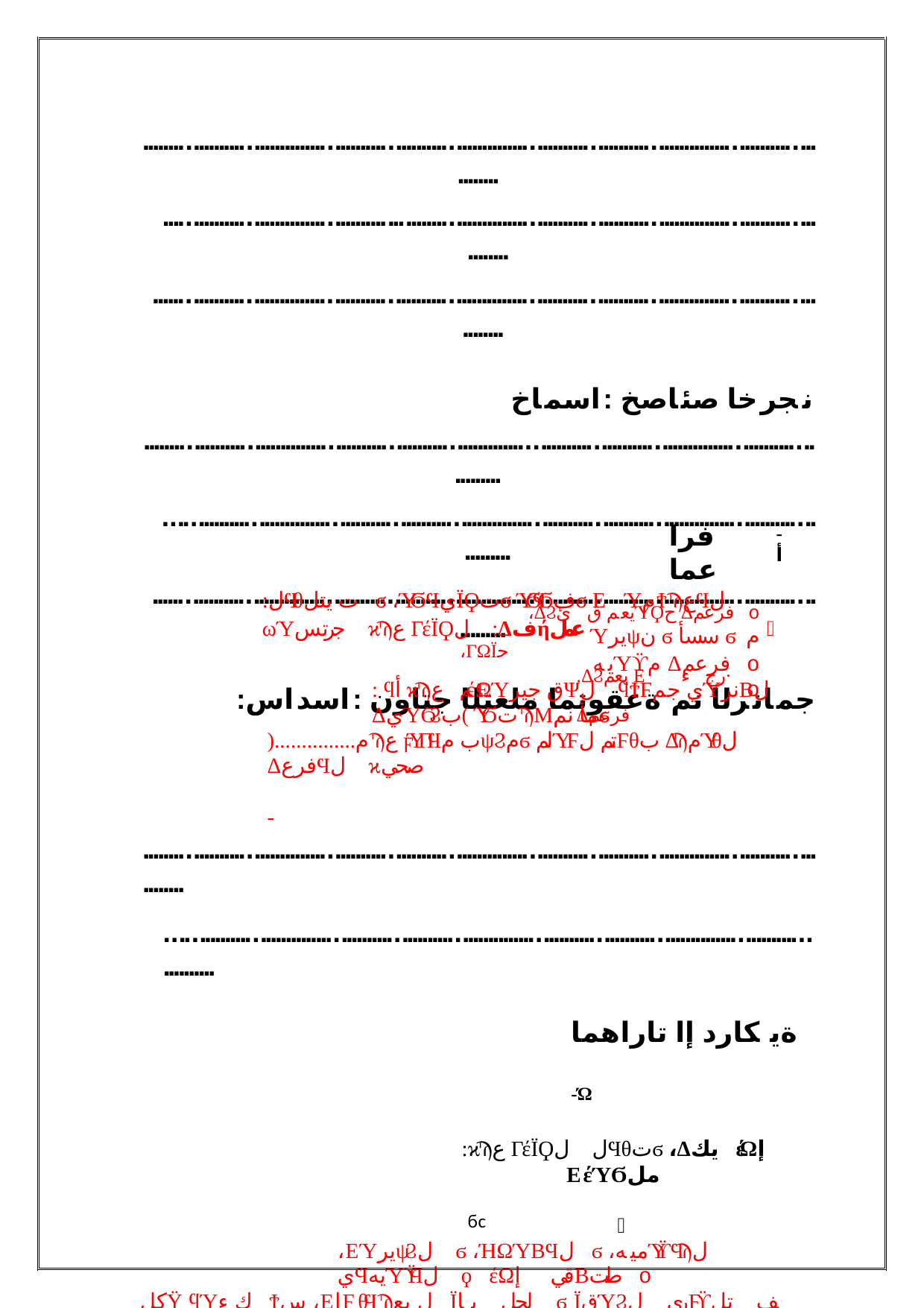

...................................................................................................................................
...............................................................................................................................
.................................................................................................................................

نجرخا صئاصخ :اسماخ
...................................................................................................................................
...............................................................................................................................
.................................................................................................................................

:جمانرلا نم ةعقوتما ملعتلا جتاون :اسداس
فراعما
-أ
:لϤθت يتل΍ϭ ،ΎϬϤيΪϘتϭ ΎϬϤϬفϭ Ε    ΎمϮϠعϤل΍ ωΎجرتس΍ ϰϠع ΓέΪϘل΍ :Δفήعمل΍	•
،ΔϨيعم ق   ئΎϘح Δفرعم   o
Ύيرψن ϭ سسأ ϭ م  يهΎϔم Δفرعم   o
o
،ΓΩΪحم Ε
.ΔϨيعم Ε    ΍ء΍رج· Δفرعم
: ϥأ ϰϠع ΍έΩΎق جيرΨل΍ ϥϮϜي جمΎنرΒل΍ ΔيΎϬϨب( ΎϬتϠΜمأ نمϭ
)...............مϠع ϝΎΠϤب مψϨمϭ لمΎϜتم لϜθب ΔϠمΎθل΍ ΔفرعϤل΍ ϰصحي	-
...................................................................................................................................
...............................................................................................................................

ةيكاردإا تاراهما	-Ώ

:ϰϠع ΓέΪϘل΍ لϤθتϭ ،Δيك΍έΩإ΍ Ε΍έΎϬمل΍	•
،ΕΎيرψϨل΍ ϭ ،ΉΩΎΒϤل΍ϭ ،ميهΎϔϤϠل يϤيهΎϔϤل΍ ϙ΍έΩإ΍ قيΒطت   o
كلΫ ϥΎك ء΍Ϯس ،ΕاϜθϤϠل يع΍Ϊبإ΍ لحل΍ ϭ ΪقΎϨل΍ ريϜϔتل΍ يف ΔϨϤπتϤل΍ بيلΎسأ΍ قيΒطت   o
،ΔعقϮتم ريغϭ ΓΪيΪج فق΍Ϯم ΔϬج΍Ϯم ΪϨع ϭأ نيرخآ΍ نم ب    Ϡρ ϰϠع ء  ΎϨب ΔعϮϨتϤل΍ έΩΎصϤل΍ نم ΔعϮϤΠم ϡ΍ΪΨتسΎب يس΍έΩ ϝΎΠم يف ΕاϜθϤل΍ϭ عيض΍ϮϤل΍ Δس΍έΩ   o
.Δحيحص ΕΎجΎتϨتس΍ ιاΨتس΍ϭ
: ϥأ ϰϠع ΍έΩΎق جيرΨل΍ ϥϮϜي جمΎنرΒل΍ ΔيΎϬϨب( ΎϬتϠΜمأ نمϭ
.................... مϠعب ΔطΒترϤل΍ ره΍Ϯψل΍ Δس΍έΪل Ε΍ءΎصϘتسا΍ قΒطي
...................................................................................................................................
...............................................................................................................................
ϭϲ